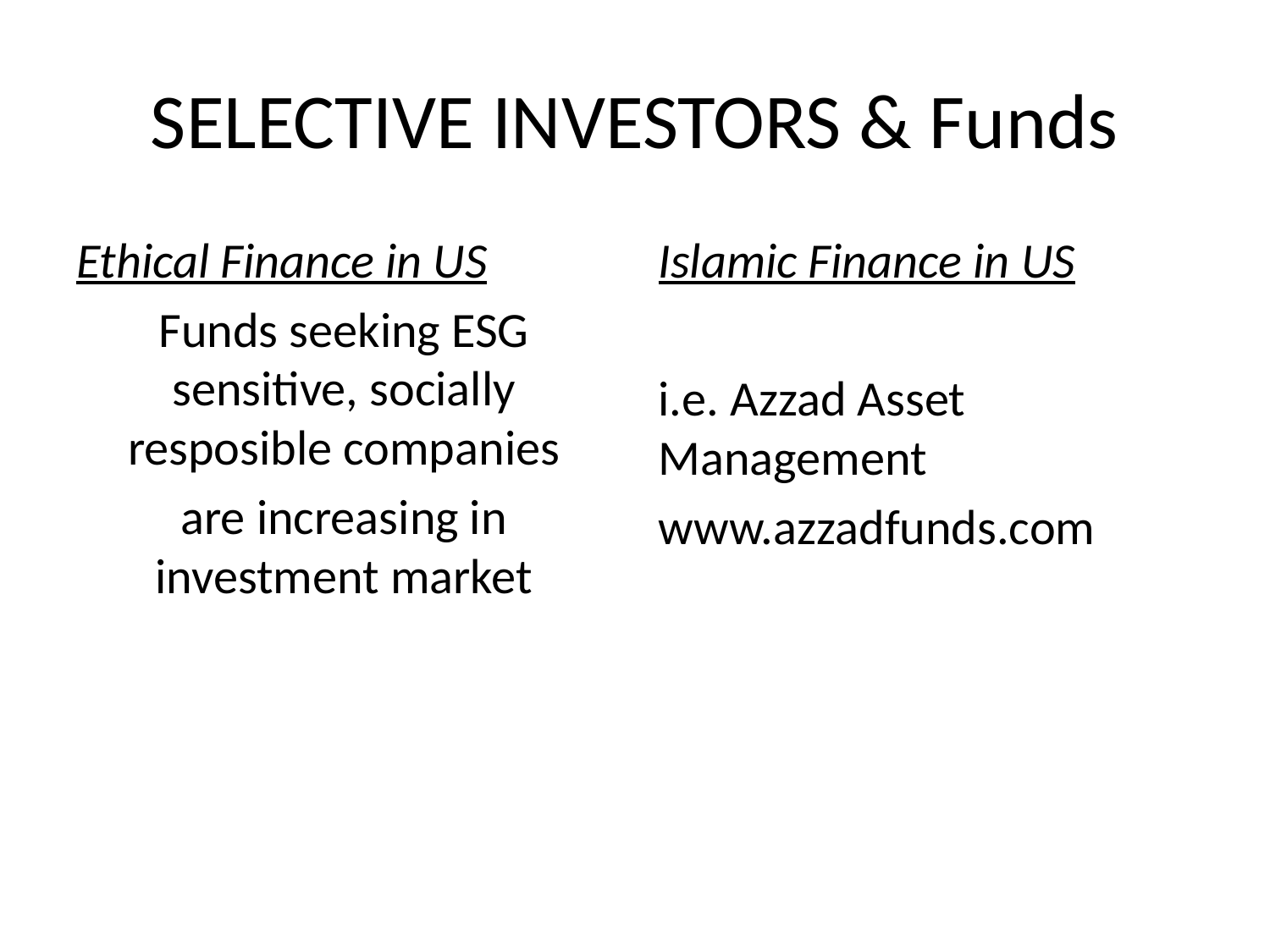

# SELECTIVE INVESTORS & Funds
Ethical Finance in US
Funds seeking ESG sensitive, socially resposible companies
are increasing in investment market
Islamic Finance in US

i.e. Azzad Asset Management
www.azzadfunds.com